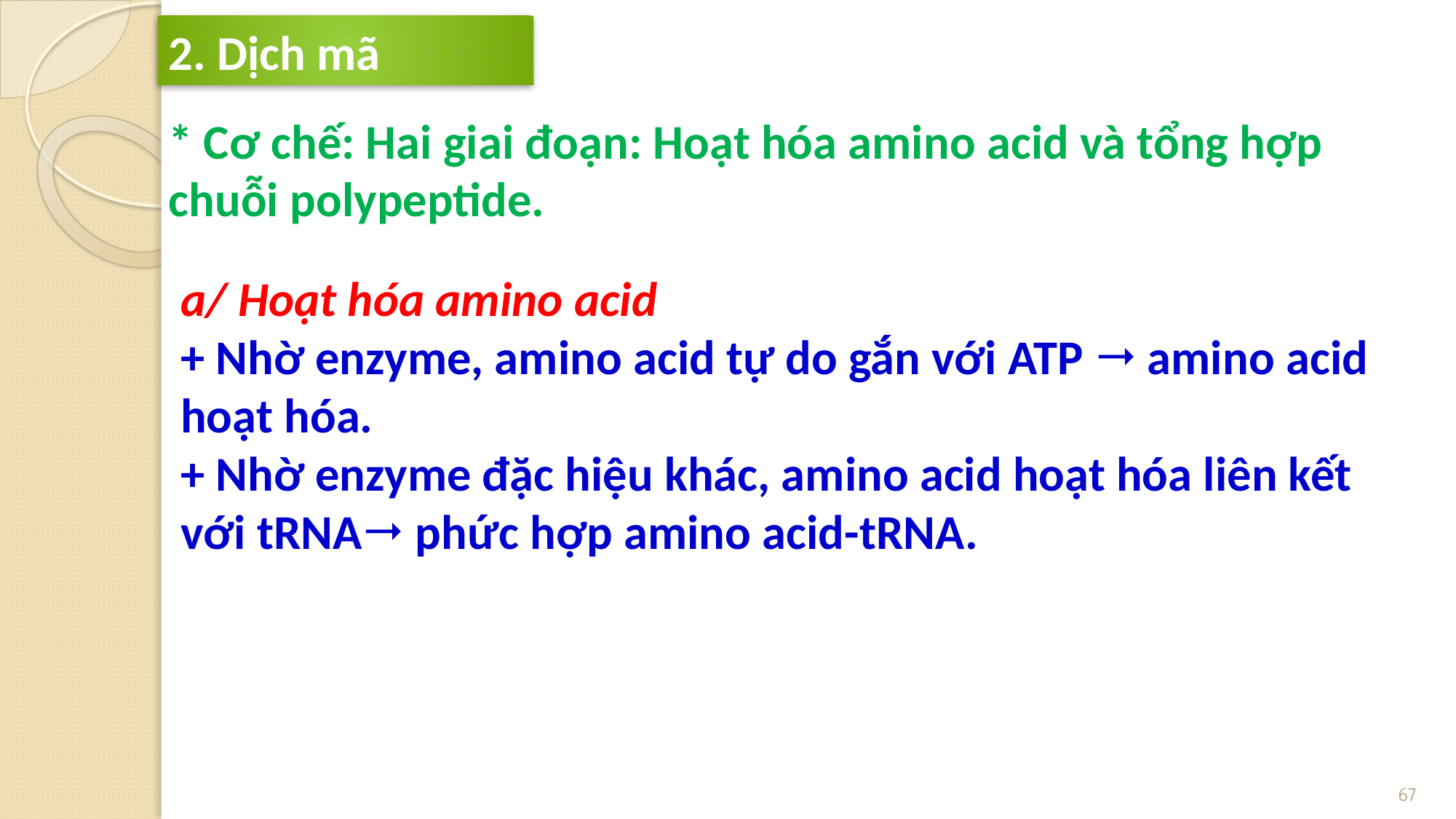

2. Dịch mã
​
* Cơ chế: Hai giai đoạn: Hoạt hóa amino acid và tổng hợp chuỗi polypeptide.
a/ Hoạt hóa amino acid
+ Nhờ enzyme, amino acid tự do gắn với ATP ⭢ amino acid hoạt hóa.
+ Nhờ enzyme đặc hiệu khác, amino acid hoạt hóa liên kết với tRNA⭢ phức hợp amino acid-tRNA.
67